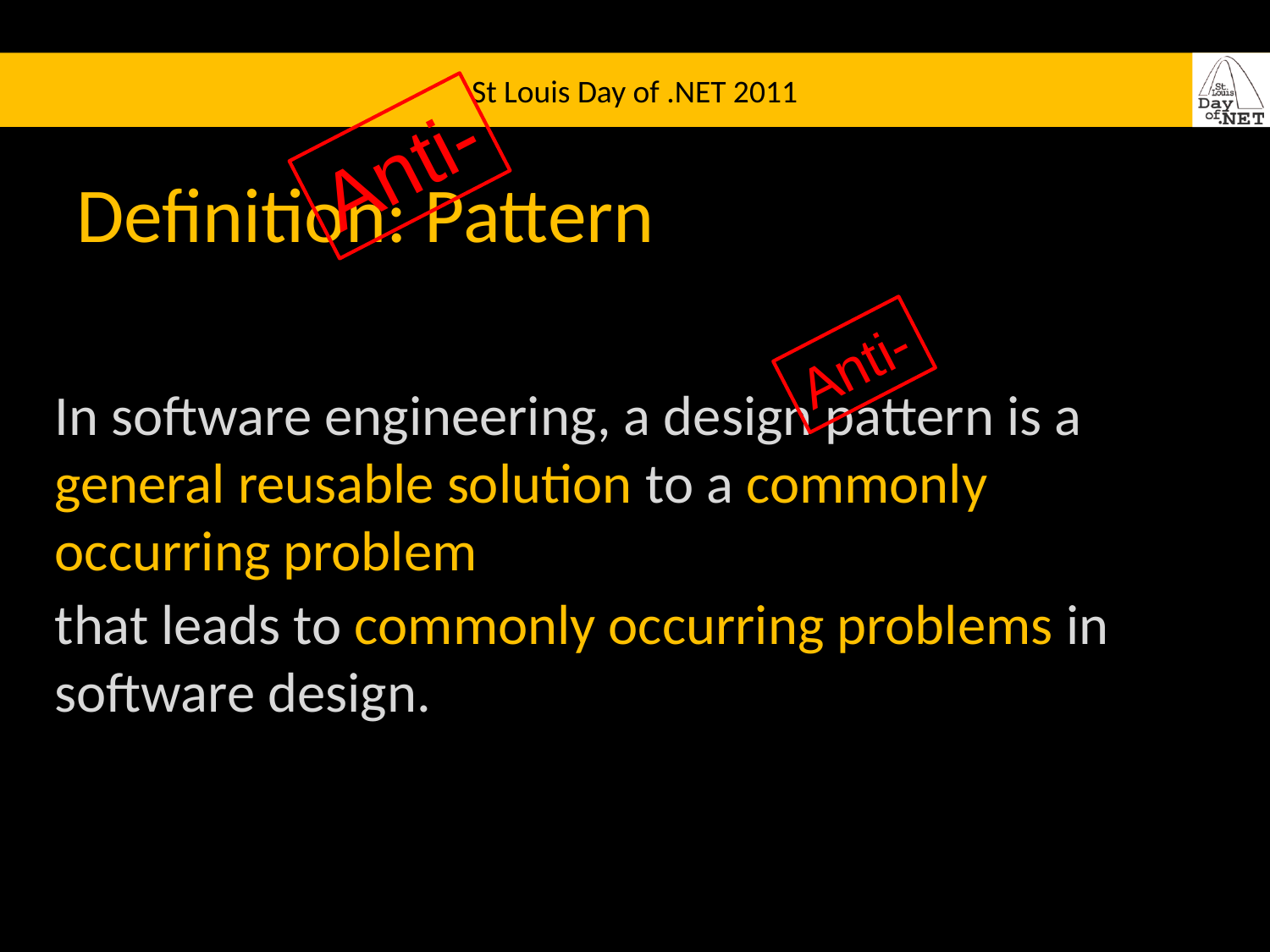

Anti-
# Definition: Pattern
Anti-
In software engineering, a design pattern is a general reusable solution to a commonly occurring problem in software design.
that leads to commonly occurring problems in software design.